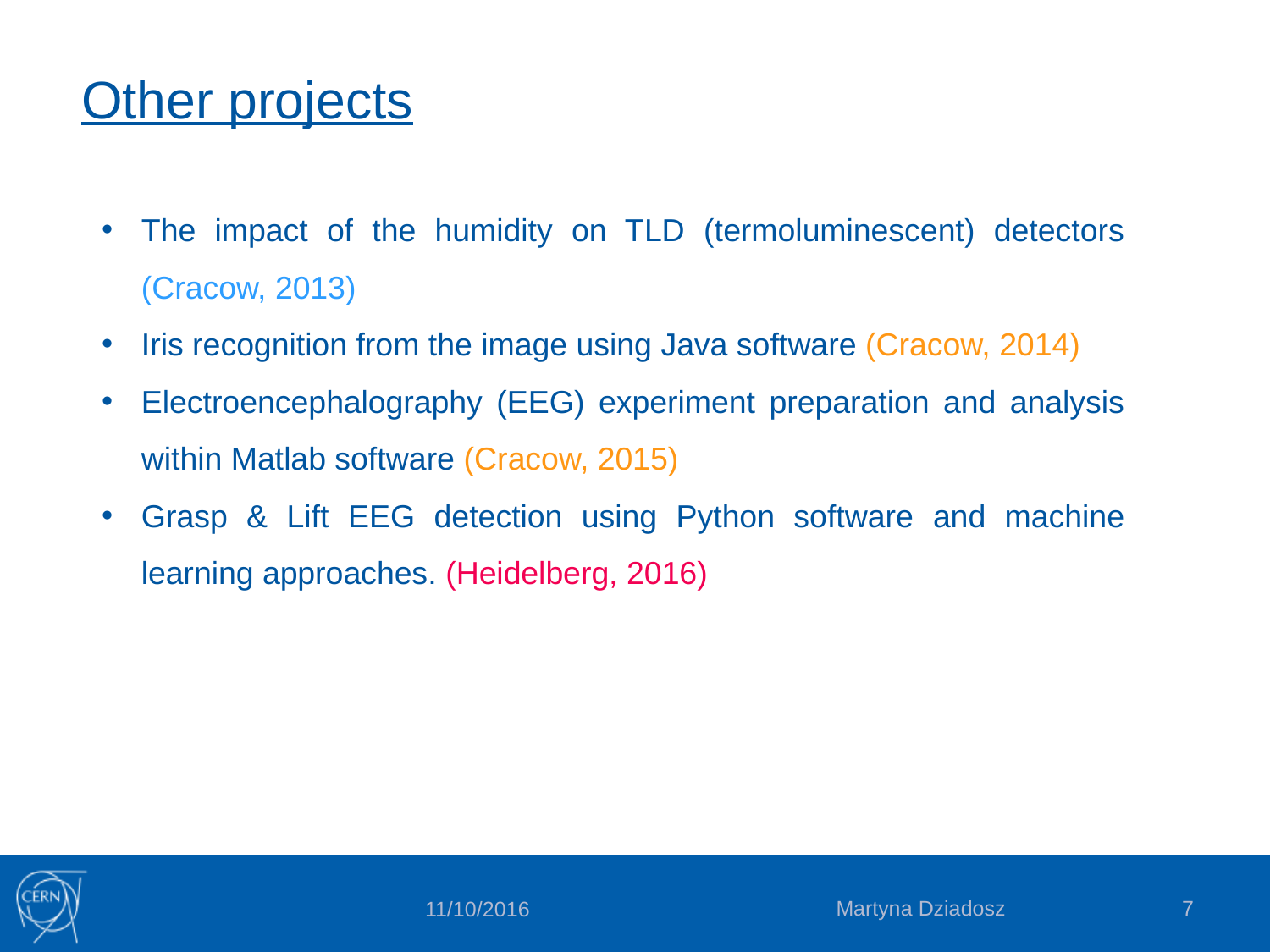

Other projects
The impact of the humidity on TLD (termoluminescent) detectors (Cracow, 2013)
Iris recognition from the image using Java software (Cracow, 2014)
Electroencephalography (EEG) experiment preparation and analysis within Matlab software (Cracow, 2015)
Grasp & Lift EEG detection using Python software and machine learning approaches. (Heidelberg, 2016)

Martyna Dziadosz
7
11/10/2016